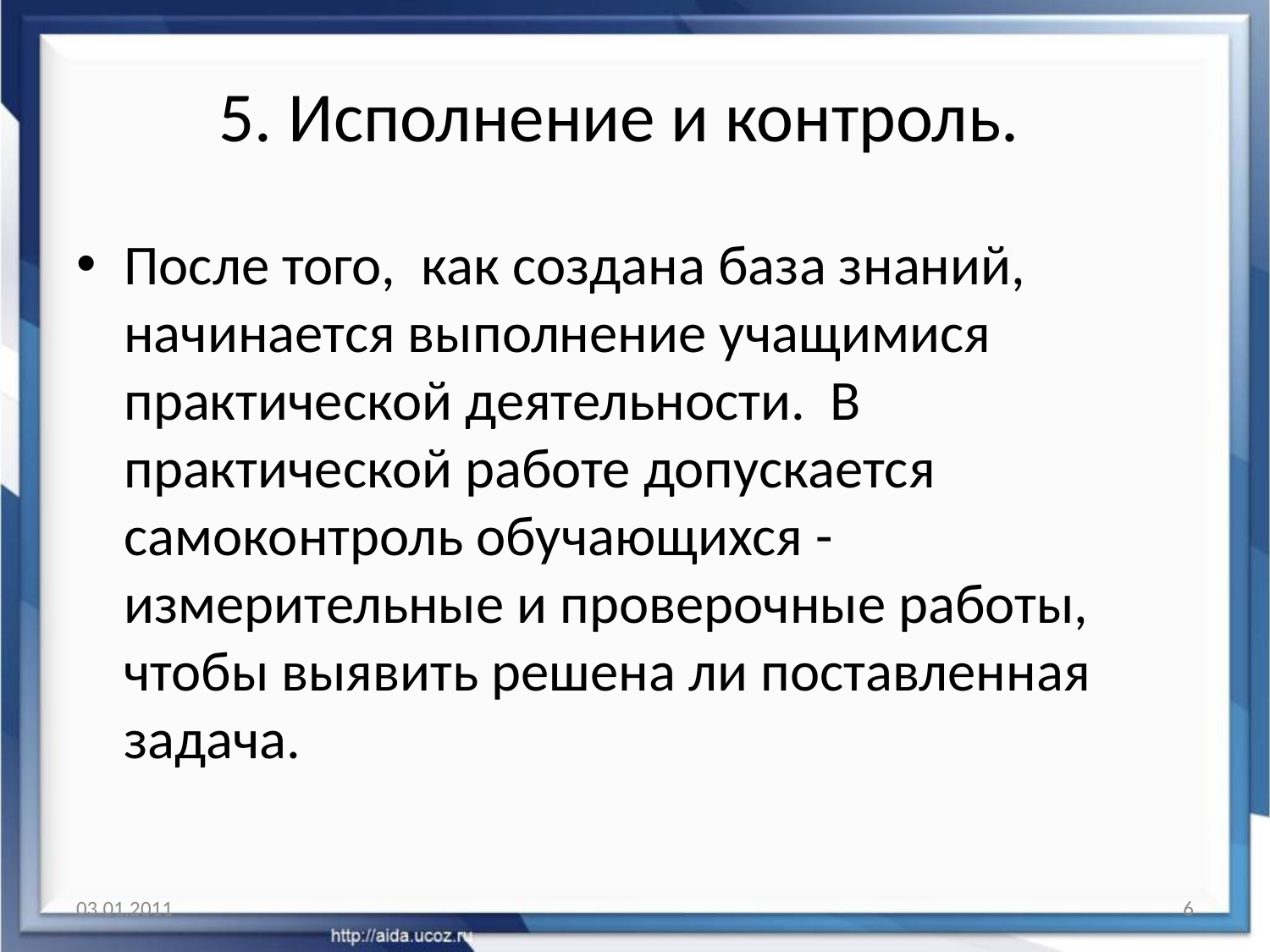

# 5. Исполнение и контроль.
После того,  как создана база знаний, начинается выполнение учащимися практической деятельности.  В практической работе допускается самоконтроль обучающихся - измерительные и проверочные работы,  чтобы выявить решена ли поставленная задача.

03.01.2011
6